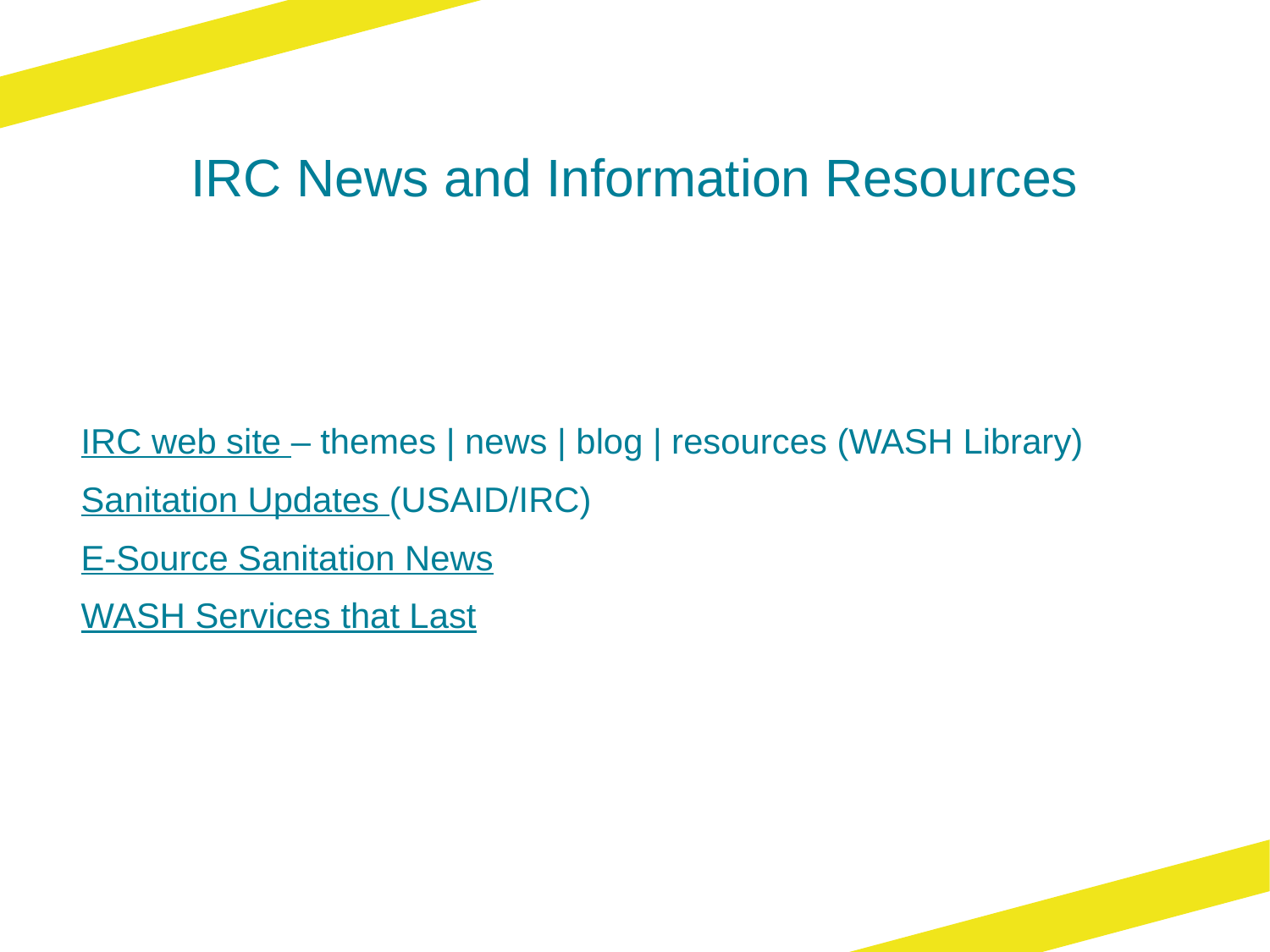

# IRC News and Information Resources

IRC web site – themes | news | blog | resources (WASH Library)
Sanitation Updates (USAID/IRC)
E-Source Sanitation News
WASH Services that Last